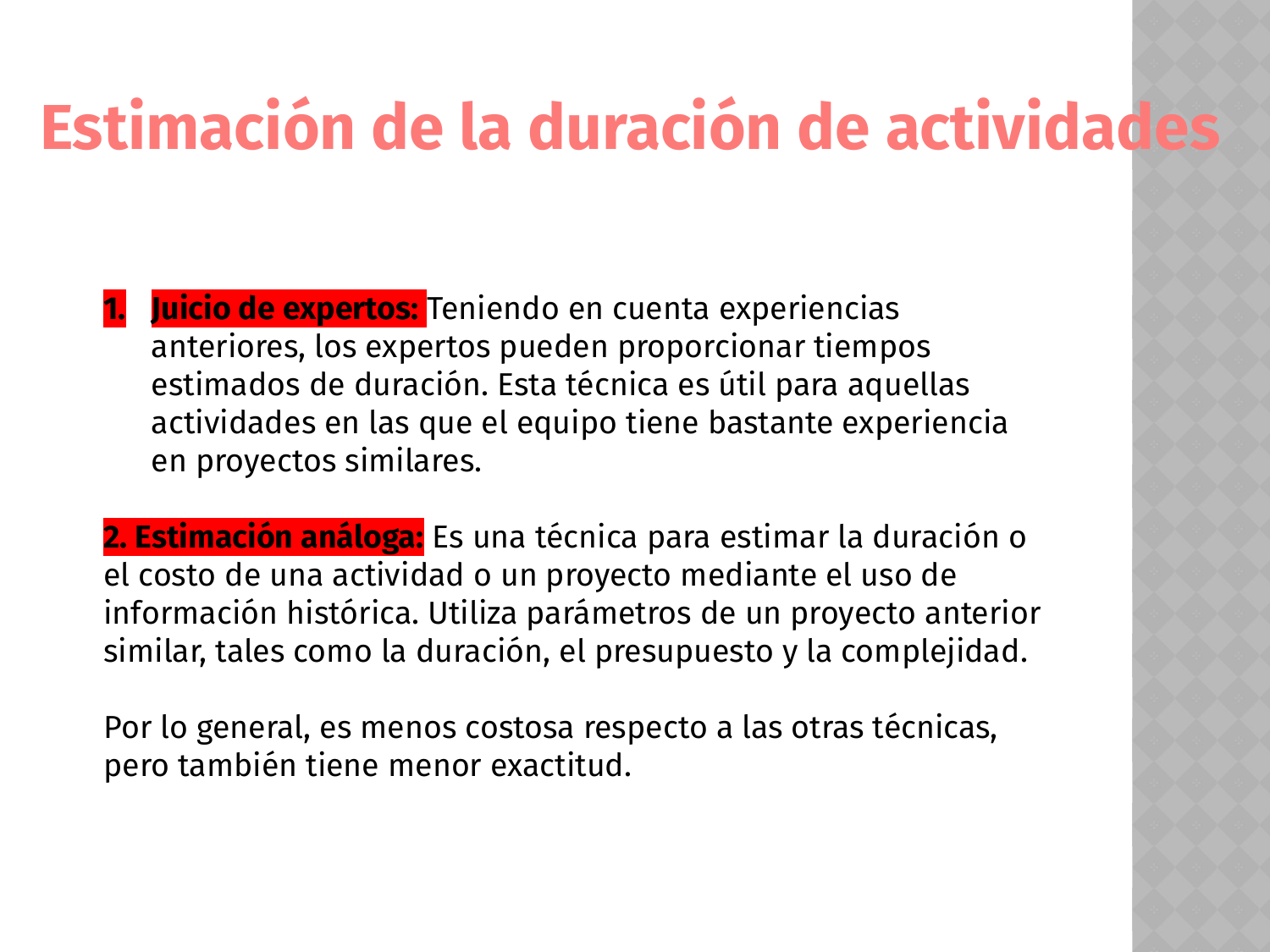

Estimación de la duración de actividades

Juicio de expertos: Teniendo en cuenta experiencias anteriores, los expertos pueden proporcionar tiempos estimados de duración. Esta técnica es útil para aquellas actividades en las que el equipo tiene bastante experiencia en proyectos similares.

2. Estimación análoga: Es una técnica para estimar la duración o el costo de una actividad o un proyecto mediante el uso de información histórica. Utiliza parámetros de un proyecto anterior similar, tales como la duración, el presupuesto y la complejidad.

Por lo general, es menos costosa respecto a las otras técnicas, pero también tiene menor exactitud.